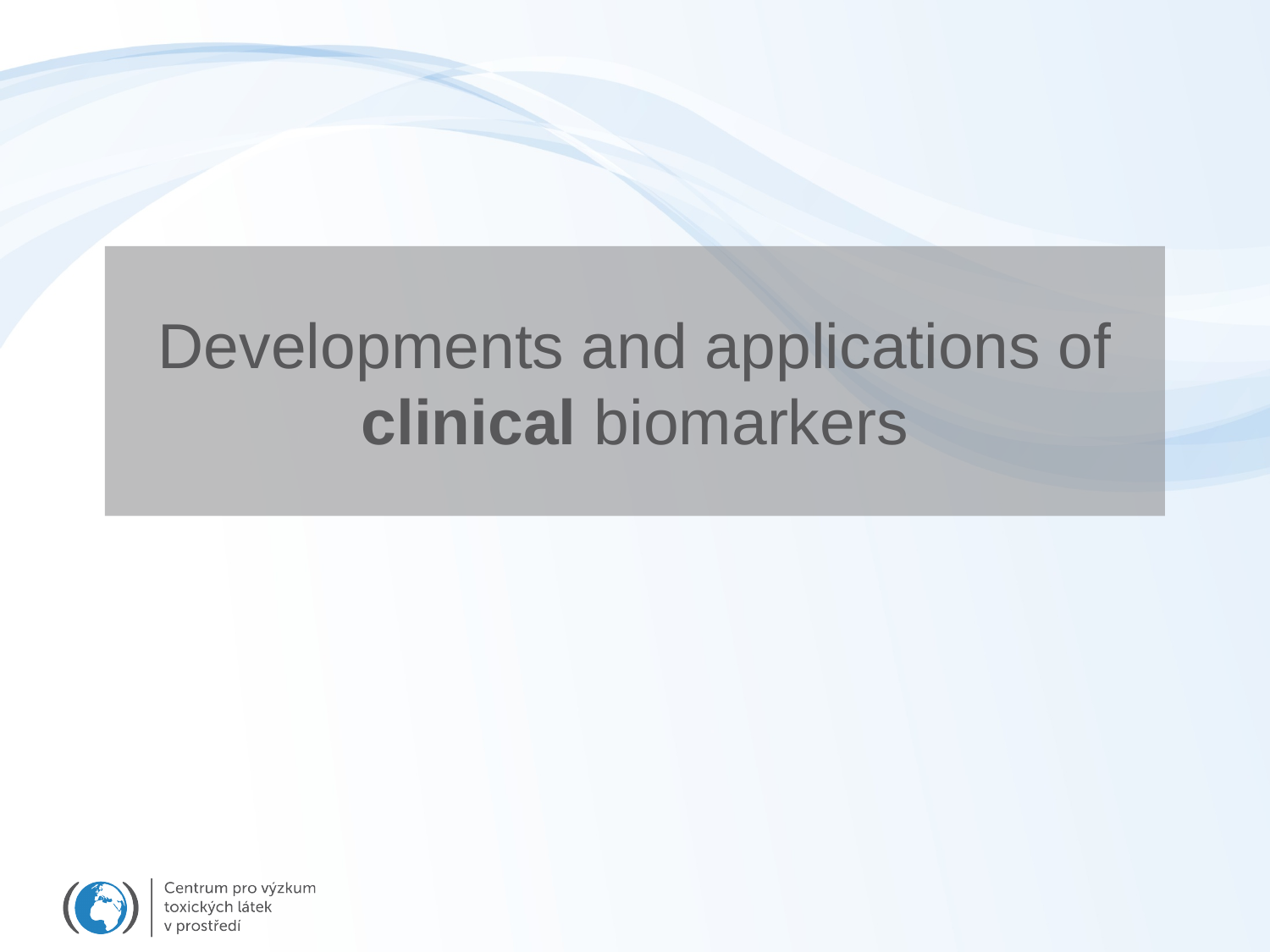

# Developments and applications of clinical biomarkers